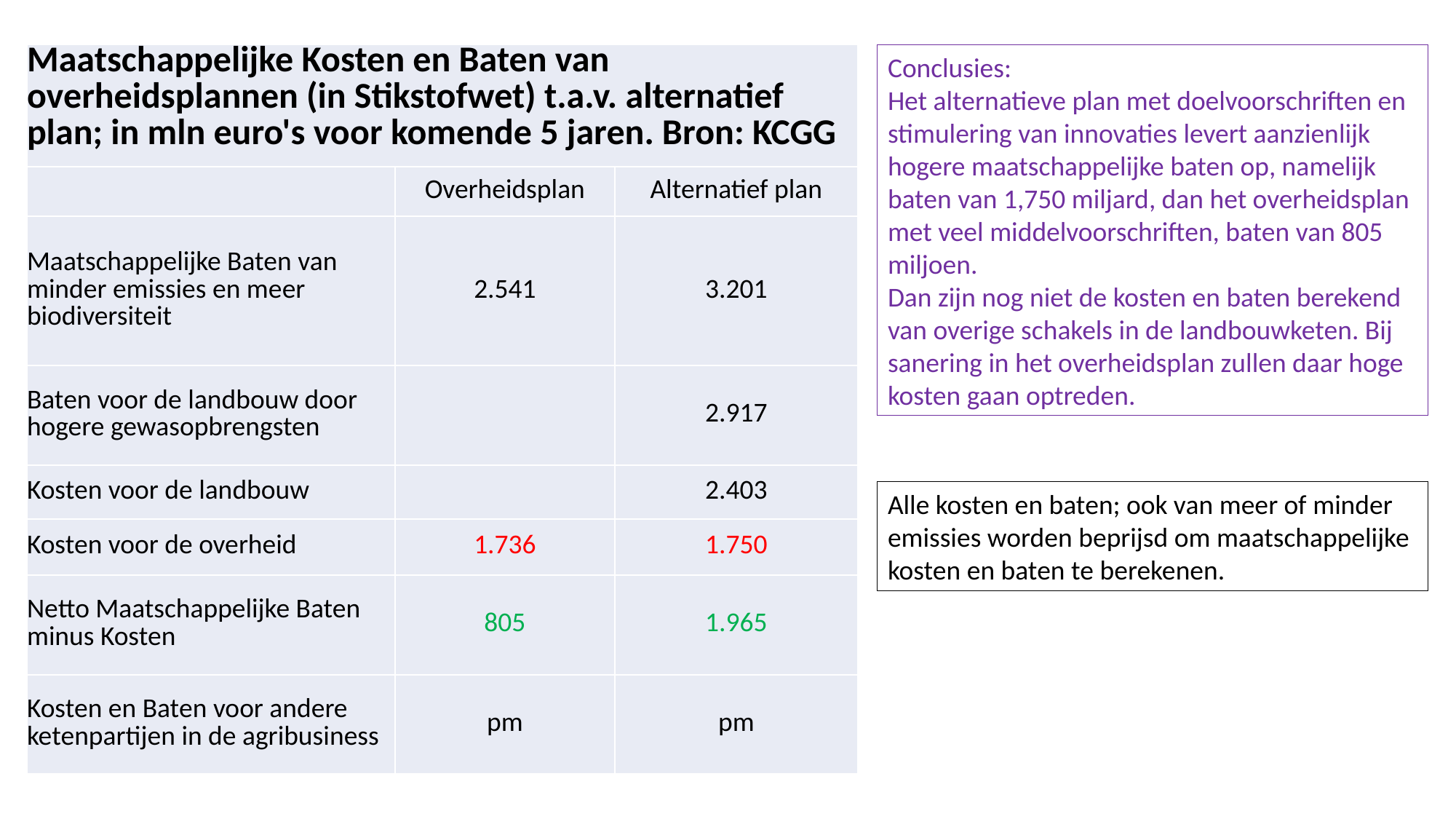

| Maatschappelijke Kosten en Baten van overheidsplannen (in Stikstofwet) t.a.v. alternatief plan; in mln euro's voor komende 5 jaren. Bron: KCGG |  |  |
| --- | --- | --- |
|  | Overheidsplan | Alternatief plan |
| Maatschappelijke Baten van minder emissies en meer biodiversiteit | 2.541 | 3.201 |
| Baten voor de landbouw door hogere gewasopbrengsten |  | 2.917 |
| Kosten voor de landbouw |  | 2.403 |
| Kosten voor de overheid | 1.736 | 1.750 |
| Netto Maatschappelijke Baten minus Kosten | 805 | 1.965 |
| Kosten en Baten voor andere ketenpartijen in de agribusiness | pm | pm |
Conclusies:
Het alternatieve plan met doelvoorschriften en stimulering van innovaties levert aanzienlijk hogere maatschappelijke baten op, namelijk baten van 1,750 miljard, dan het overheidsplan met veel middelvoorschriften, baten van 805 miljoen.
Dan zijn nog niet de kosten en baten berekend van overige schakels in de landbouwketen. Bij sanering in het overheidsplan zullen daar hoge kosten gaan optreden.
Alle kosten en baten; ook van meer of minder emissies worden beprijsd om maatschappelijke kosten en baten te berekenen.